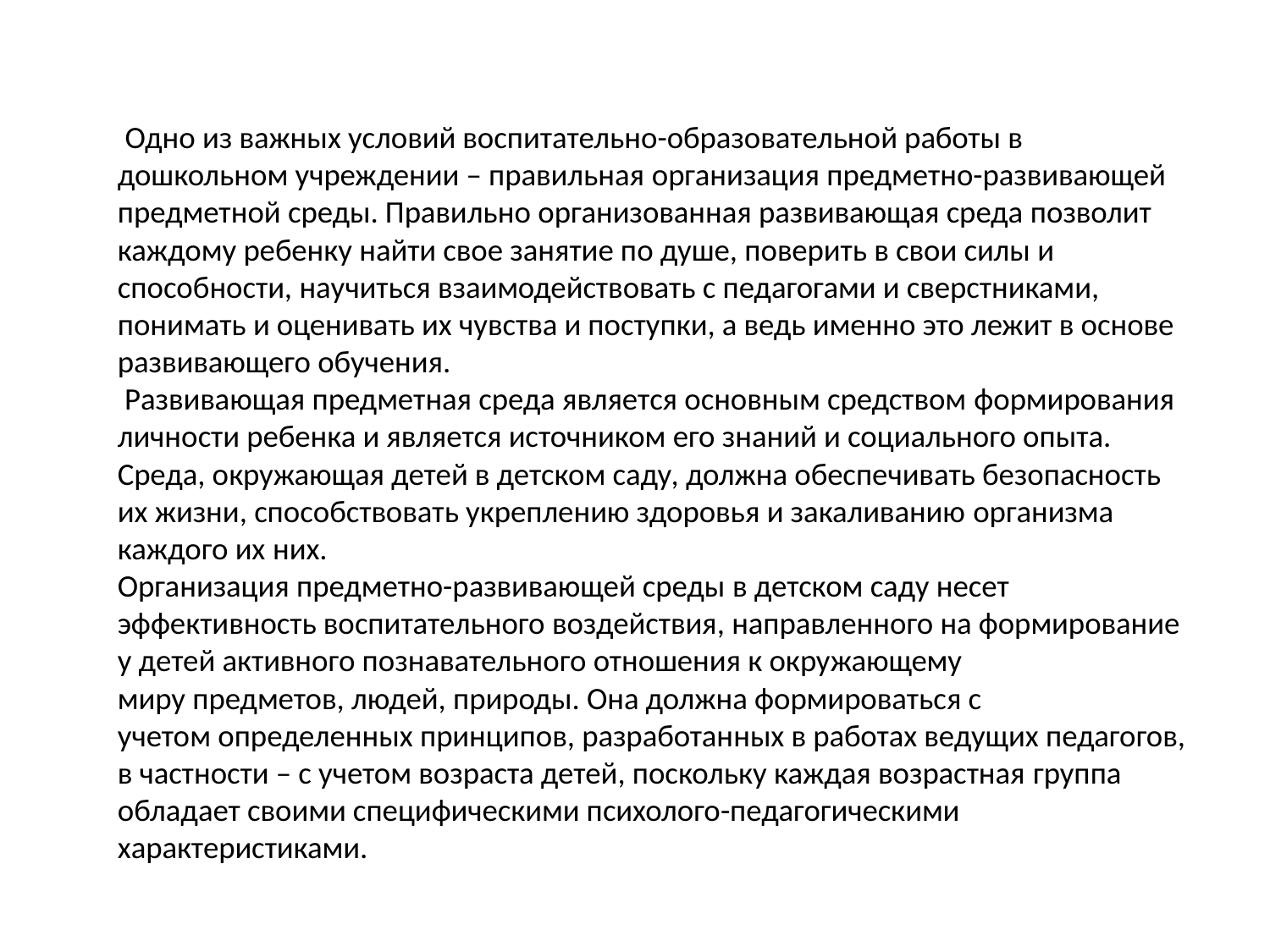

#

       Одно из важных условий воспитательно-образовательной работы в дошкольном учреждении – правильная организация предметно-развивающей предметной среды. Правильно организованная развивающая среда позволит каждому ребенку найти свое занятие по душе, поверить в свои силы и способности, научиться взаимодействовать с педагогами и сверстниками, понимать и оценивать их чувства и поступки, а ведь именно это лежит в основе развивающего обучения.
 Развивающая предметная среда является основным средством формирования личности ребенка и является источником его знаний и социального опыта.
Среда, окружающая детей в детском саду, должна обеспечивать безопасность их жизни, способствовать укреплению здоровья и закаливанию организма каждого их них.
Организация предметно-развивающей среды в детском саду несет эффективность воспитательного воздействия, направленного на формирование у детей активного познавательного отношения к окружающему миру предметов, людей, природы. Она должна формироваться с учетом определенных принципов, разработанных в работах ведущих педагогов, в частности – с учетом возраста детей, поскольку каждая возрастная группа обладает своими специфическими психолого-педагогическими характеристиками.